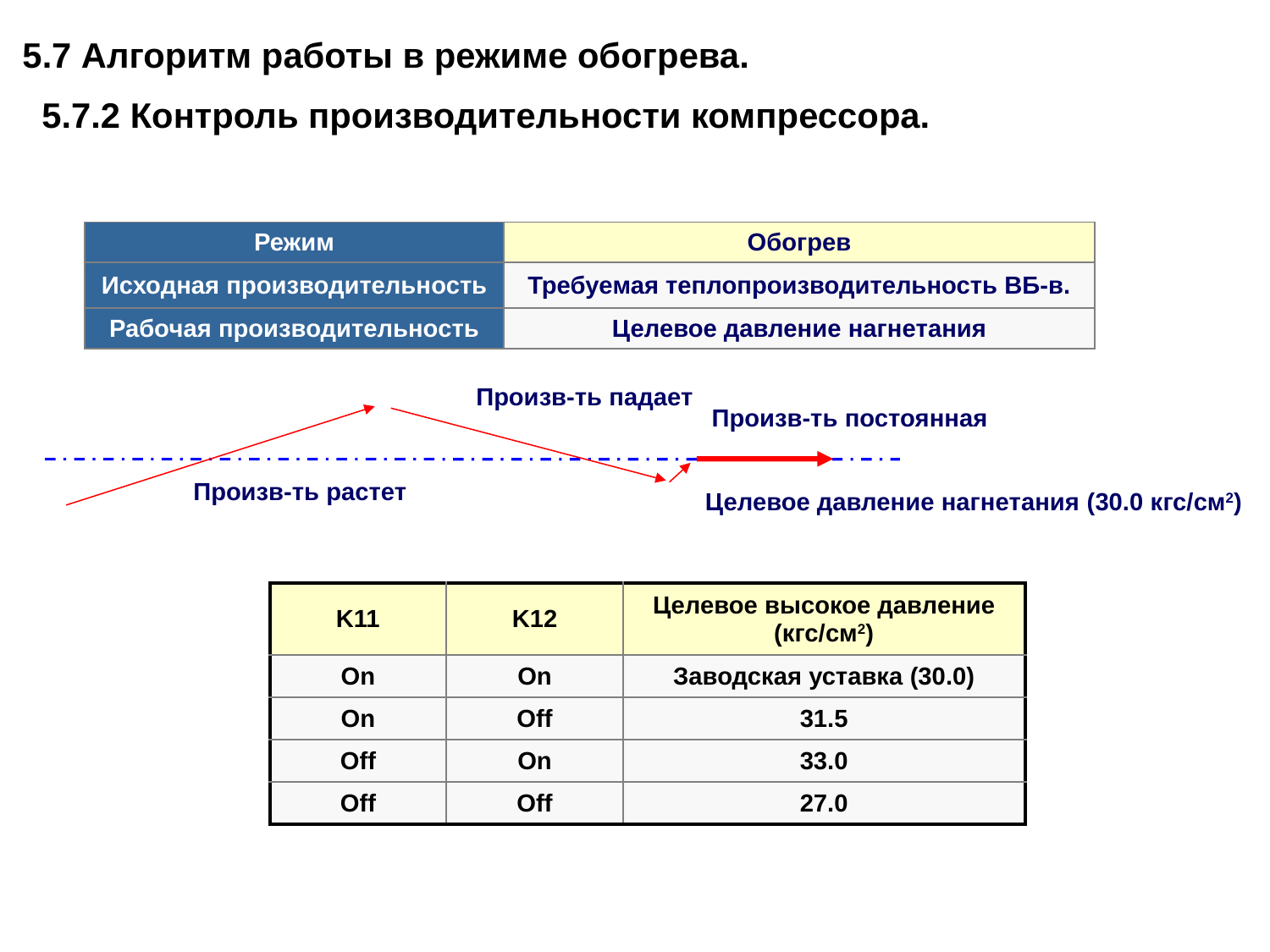

5.7 Алгоритм работы в режиме обогрева.
  5.7.2 Контроль производительности компрессора.
| Режим | Обогрев |
| --- | --- |
| Исходная производительность | Требуемая теплопроизводительность ВБ-в. |
| Рабочая производительность | Целевое давление нагнетания |
Произв-ть падает
Произв-ть постоянная

Произв-ть растет
Целевое давление нагнетания (30.0 кгс/см2)
| K11 | K12 | Целевое высокое давление (кгс/см2) |
| --- | --- | --- |
| On | On | Заводская уставка (30.0) |
| On | Off | 31.5 |
| Off | On | 33.0 |
| Off | Off | 27.0 |